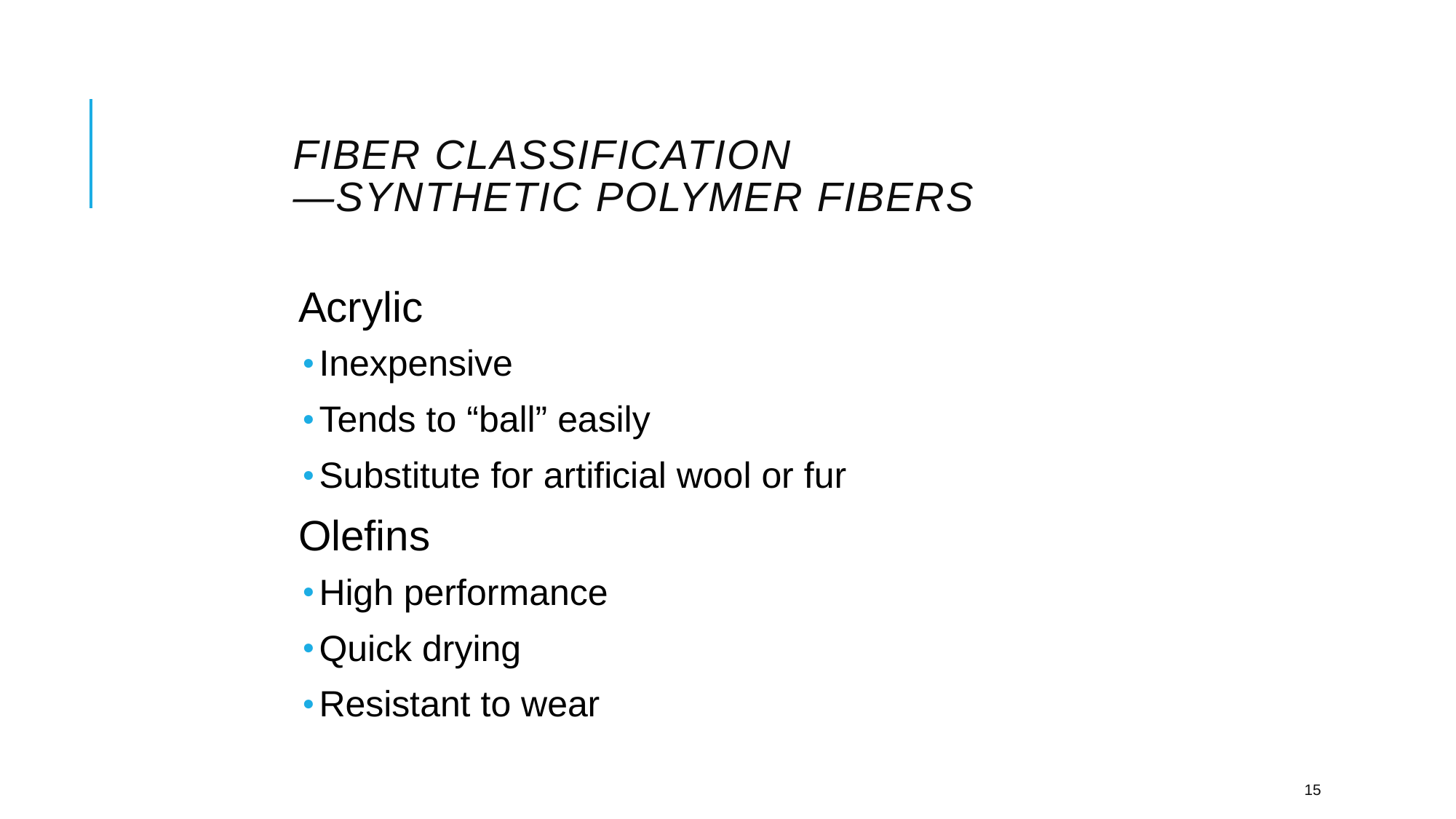

# Fiber Classification —Synthetic Polymer Fibers
Acrylic
Inexpensive
Tends to “ball” easily
Substitute for artificial wool or fur
Olefins
High performance
Quick drying
Resistant to wear
15